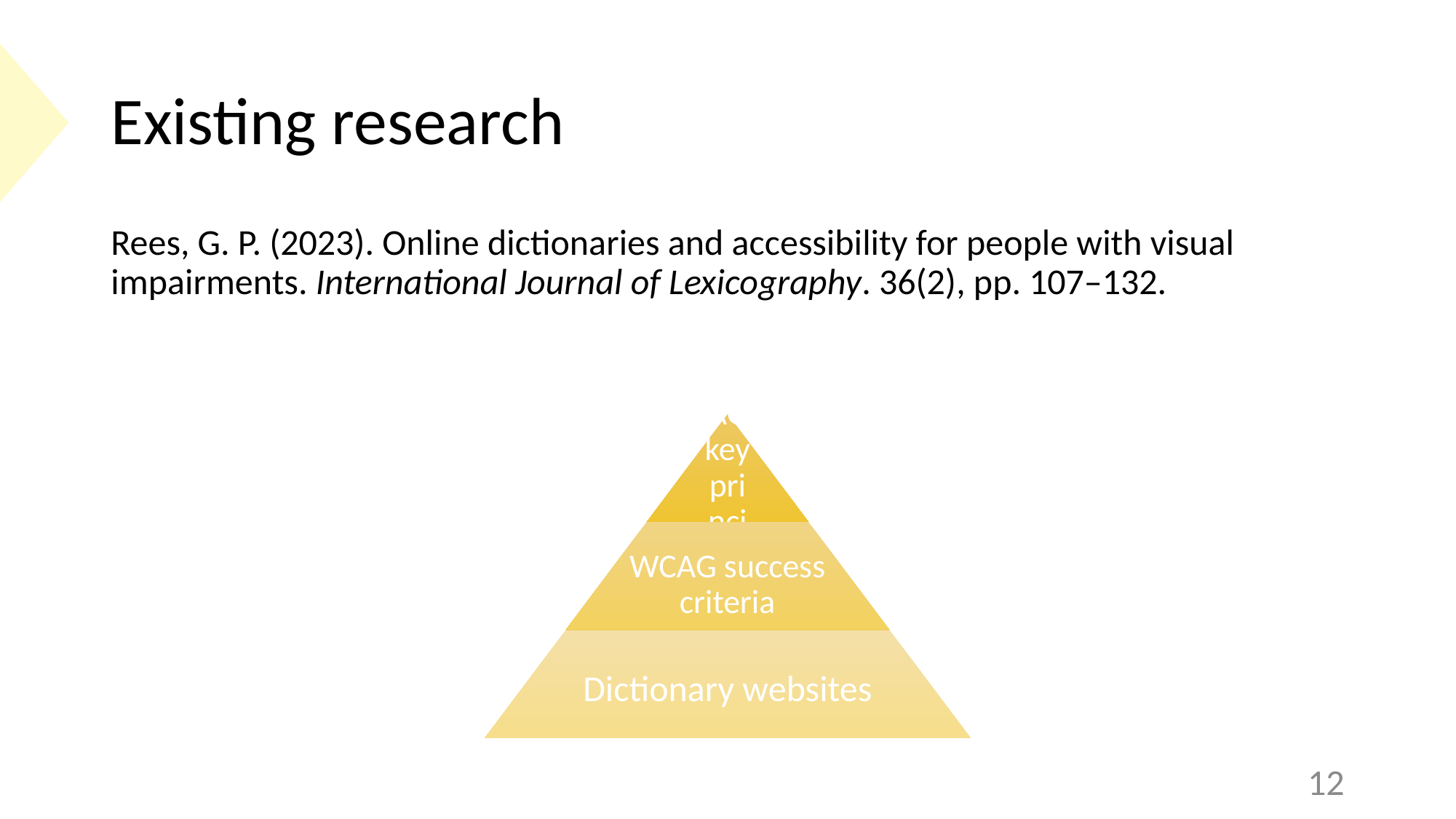

# Existing research
Rees, G. P. (2023). Online dictionaries and accessibility for people with visual 	impairments. International Journal of Lexicography. 36(2), pp. 107–132.
WCAG key principles
WCAG success criteria
Dictionary websites
12